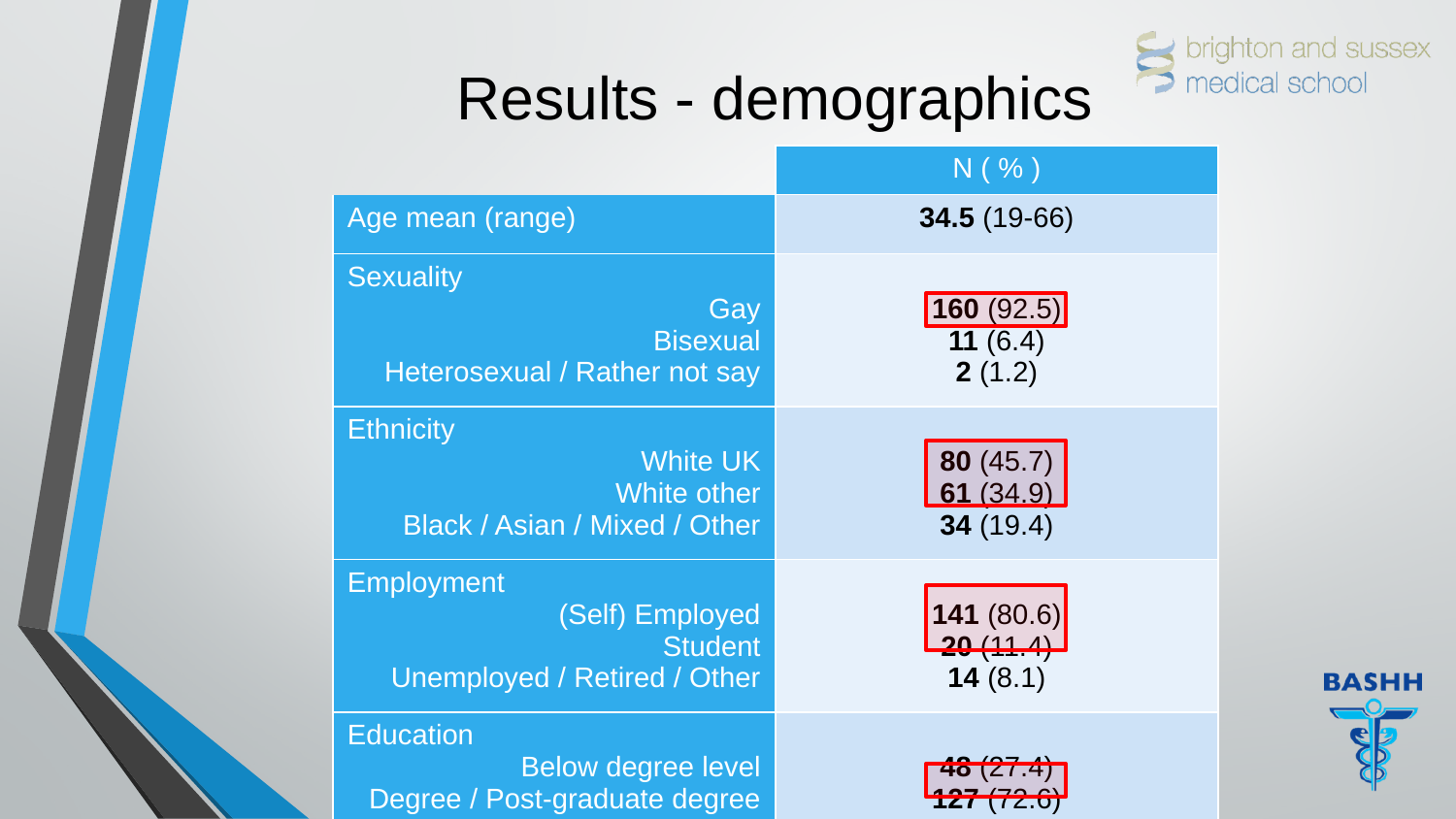

# Results - demographics
|  | N ( % ) |
| --- | --- |
| Age mean (range) | 34.5 (19-66) |
| Sexuality Gay Bisexual Heterosexual / Rather not say | 160 (92.5) 11 (6.4) 2 (1.2) |
| Ethnicity White UK White other Black / Asian / Mixed / Other | 80 (45.7) 61 (34.9) 34 (19.4) |
| Employment (Self) Employed Student Unemployed / Retired / Other | 141 (80.6) 20 (11.4) 14 (8.1) |
| Education Below degree level Degree / Post-graduate degree | 48 (27.4) 127 (72.6) |